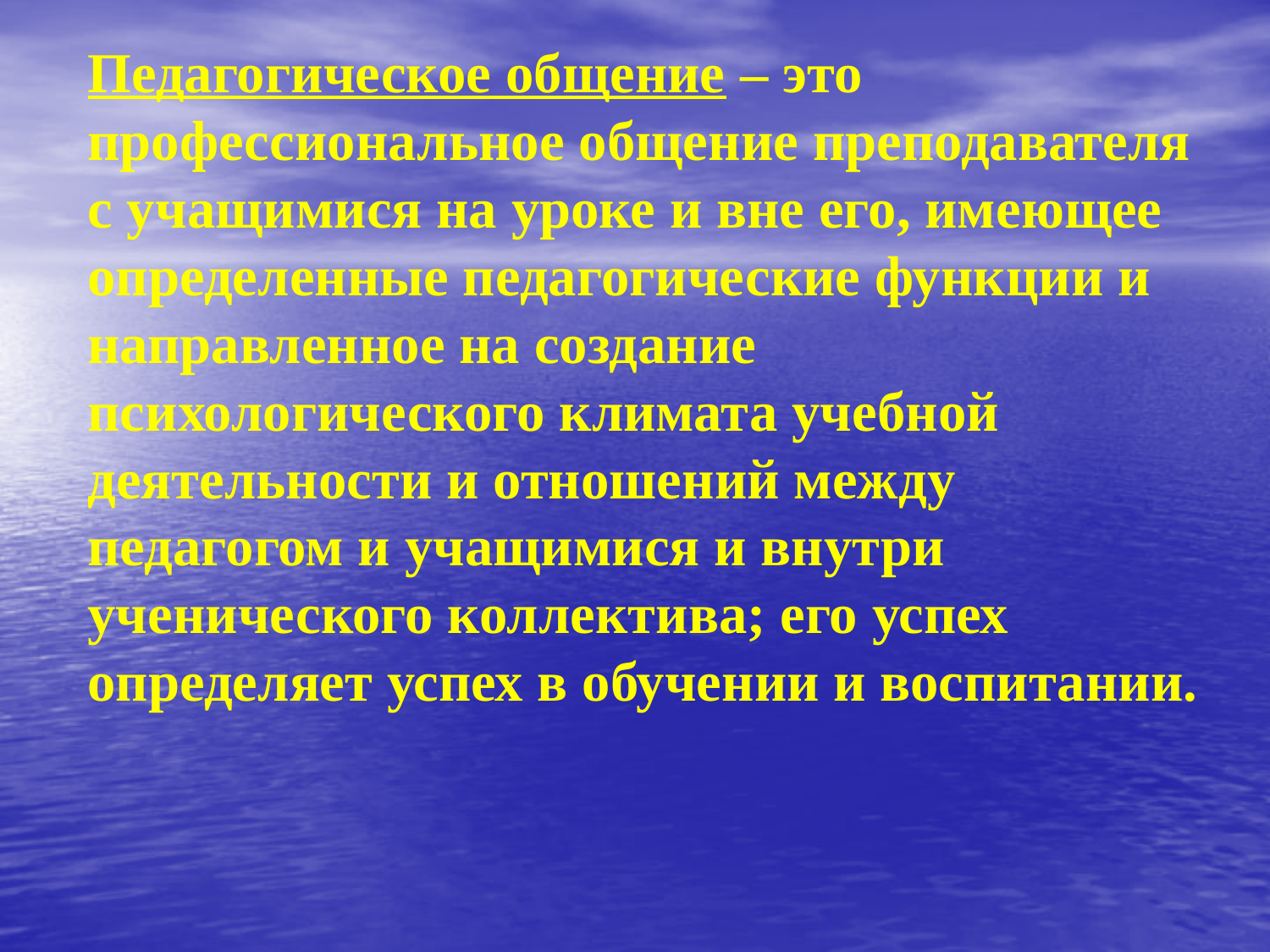

Педагогическое общение – это профессиональное общение преподавателя с учащимися на уроке и вне его, имеющее определенные педагогические функции и направленное на создание психологического климата учебной деятельности и отношений между педагогом и учащимися и внутри ученического коллектива; его успех определяет успех в обучении и воспитании.